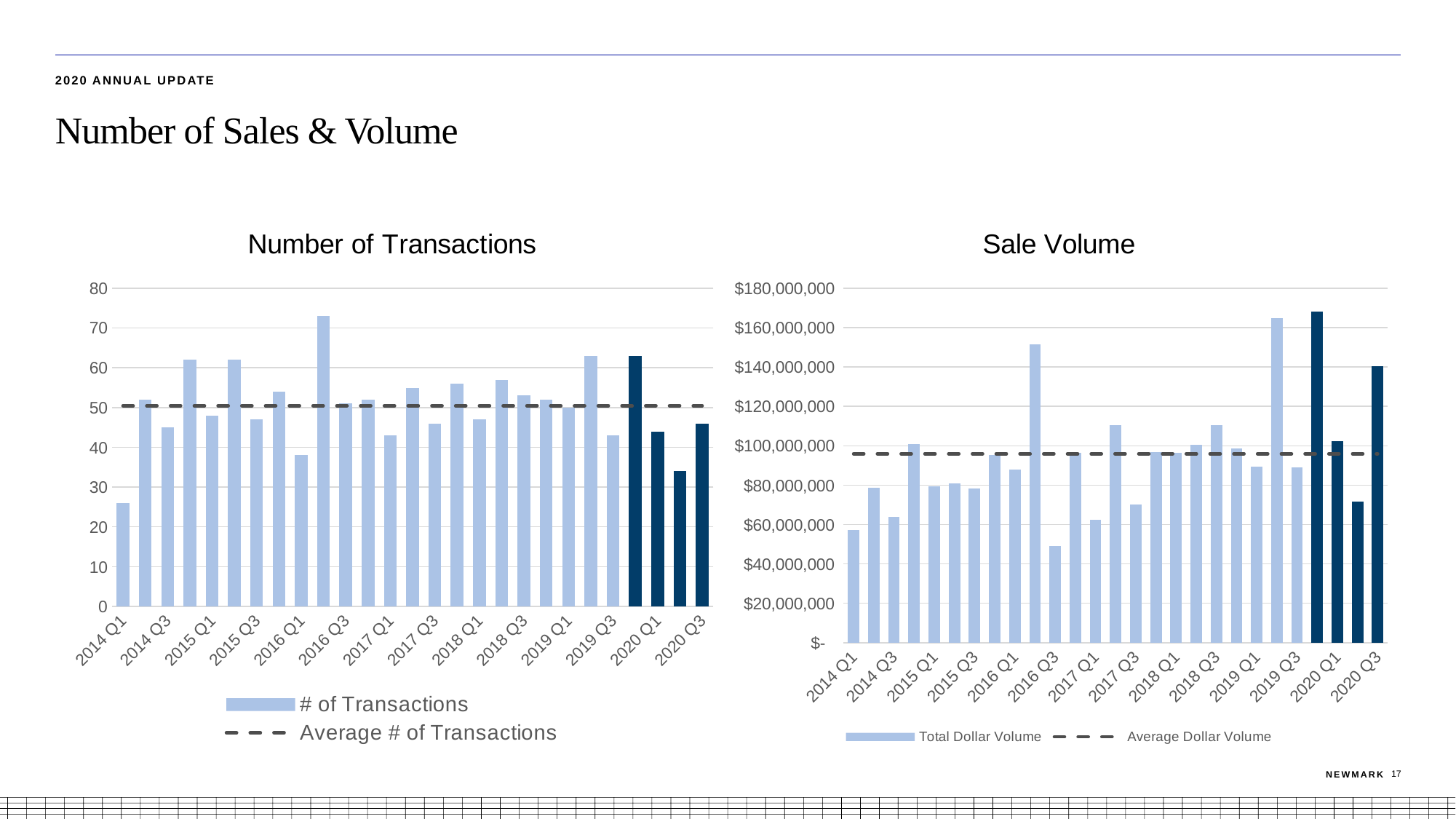

2020 Annual Update

Number of Sales & Volume

First paragraph copy. Que eate evenda archil in
eat, totaqui utecea et et maiorem fugit hari
nullandi aut rerro coremporum aliaspi taerfer
ehentem oditiberore ipsam esti dolorep ellabo.
Body copy. Et facillab inctiorem ium dellore perchil igenditios ut aliquia qui odigenimin por rerrum voluptation consequ iberovit vent ut erae. Equideratius es rerundam nus. Di solupti sit quatestiunt. Fuga. Genda id que et facillab inctiorem ium dellore perchil igenditios ut aliquia qui odigenimin por rerrum voluptation consequ iberovit vent ut erae. Equideratius es rerundam nus. Di solupti sit quatestiunt. Fuga. Genda id que et facillab inctiorem ium dellore perchil igenditios ut aliquia qui odigenimin por rerrum voluptation consequ iberovit vent ut erae.

### Chart: Number of Transactions

| Category | # of Transactions  | Average # of Transactions |
|---|---|---|
| 2014 Q1 | 26.0 | 50.44444444444444 |
| 2014 Q2 | 52.0 | 50.44444444444444 |
| 2014 Q3 | 45.0 | 50.44444444444444 |
| 2014 Q4 | 62.0 | 50.44444444444444 |
| 2015 Q1 | 48.0 | 50.44444444444444 |
| 2015 Q2 | 62.0 | 50.44444444444444 |
| 2015 Q3 | 47.0 | 50.44444444444444 |
| 2015 Q4 | 54.0 | 50.44444444444444 |
| 2016 Q1 | 38.0 | 50.44444444444444 |
| 2016 Q2 | 73.0 | 50.44444444444444 |
| 2016 Q3 | 51.0 | 50.44444444444444 |
| 2016 Q4 | 52.0 | 50.44444444444444 |
| 2017 Q1 | 43.0 | 50.44444444444444 |
| 2017 Q2 | 55.0 | 50.44444444444444 |
| 2017 Q3 | 46.0 | 50.44444444444444 |
| 2017 Q4 | 56.0 | 50.44444444444444 |
| 2018 Q1 | 47.0 | 50.44444444444444 |
| 2018 Q2 | 57.0 | 50.44444444444444 |
| 2018 Q3 | 53.0 | 50.44444444444444 |
| 2018 Q4 | 52.0 | 50.44444444444444 |
| 2019 Q1 | 50.0 | 50.44444444444444 |
| 2019 Q2 | 63.0 | 50.44444444444444 |
| 2019 Q3 | 43.0 | 50.44444444444444 |
| 2019 Q4 | 63.0 | 50.44444444444444 |
| 2020 Q1 | 44.0 | 50.44444444444444 |
| 2020 Q2 | 34.0 | 50.44444444444444 |
| 2020 Q3 | 46.0 | 50.44444444444444 |

### Chart: Sale Volume

| Category | Total Dollar Volume  | Average Dollar Volume |
|---|---|---|
| 2014 Q1 | 57219000.0 | 95944803.85185185 |
| 2014 Q2 | 78573650.0 | 95944803.85185185 |
| 2014 Q3 | 63921600.0 | 95944803.85185185 |
| 2014 Q4 | 100690526.0 | 95944803.85185185 |
| 2015 Q1 | 79457700.0 | 95944803.85185185 |
| 2015 Q2 | 80727000.0 | 95944803.85185185 |
| 2015 Q3 | 78347792.0 | 95944803.85185185 |
| 2015 Q4 | 95430702.0 | 95944803.85185185 |
| 2016 Q1 | 87857833.0 | 95944803.85185185 |
| 2016 Q2 | 151365920.0 | 95944803.85185185 |
| 2016 Q3 | 48972300.0 | 95944803.85185185 |
| 2016 Q4 | 96383936.0 | 95944803.85185185 |
| 2017 Q1 | 62580500.0 | 95944803.85185185 |
| 2017 Q2 | 110531000.0 | 95944803.85185185 |
| 2017 Q3 | 70273300.0 | 95944803.85185185 |
| 2017 Q4 | 96807200.0 | 95944803.85185185 |
| 2018 Q1 | 96585800.0 | 95944803.85185185 |
| 2018 Q2 | 100302786.0 | 95944803.85185185 |
| 2018 Q3 | 110398759.0 | 95944803.85185185 |
| 2018 Q4 | 98724215.0 | 95944803.85185185 |
| 2019 Q1 | 89445400.0 | 95944803.85185185 |
| 2019 Q2 | 164717900.0 | 95944803.85185185 |
| 2019 Q3 | 89056842.0 | 95944803.85185185 |
| 2019 Q4 | 168064243.0 | 95944803.85185185 |
| 2020 Q1 | 102331200.0 | 95944803.85185185 |
| 2020 Q2 | 71509600.0 | 95944803.85185185 |
| 2020 Q3 | 140233000.0 | 95944803.85185185 |
17